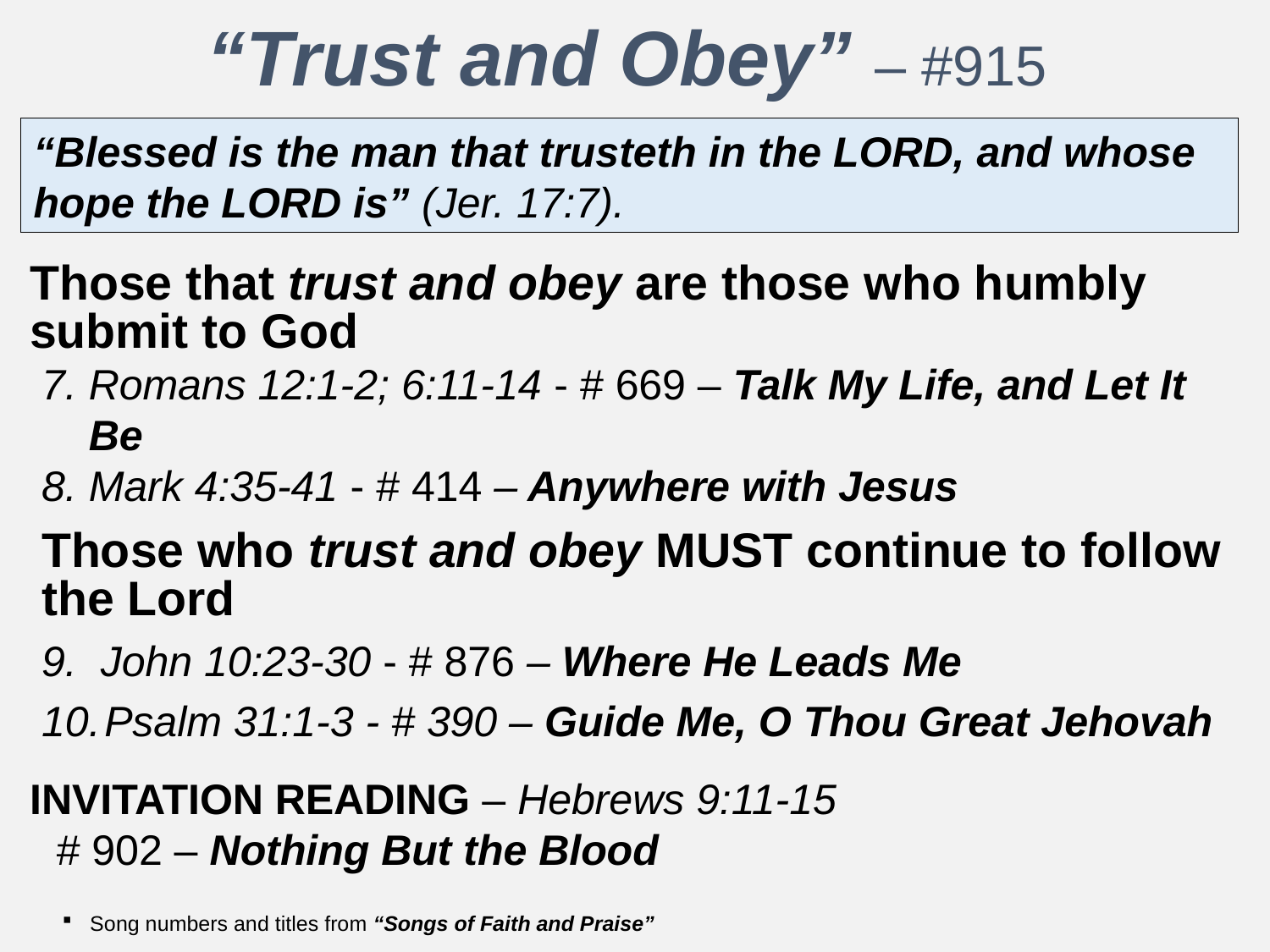

# “Trust and Obey” – #915
“Blessed is the man that trusteth in the LORD, and whose hope the LORD is” (Jer. 17:7).
Those that trust and obey are those who humbly submit to God
Romans 12:1-2; 6:11-14 - # 669 – Talk My Life, and Let It Be
Mark 4:35-41 - # 414 – Anywhere with Jesus
Those who trust and obey MUST continue to follow the Lord
 John 10:23-30 - # 876 – Where He Leads Me
 Psalm 31:1-3 - # 390 – Guide Me, O Thou Great Jehovah
INVITATION READING – Hebrews 9:11-15
# 902 – Nothing But the Blood
Song numbers and titles from “Songs of Faith and Praise”